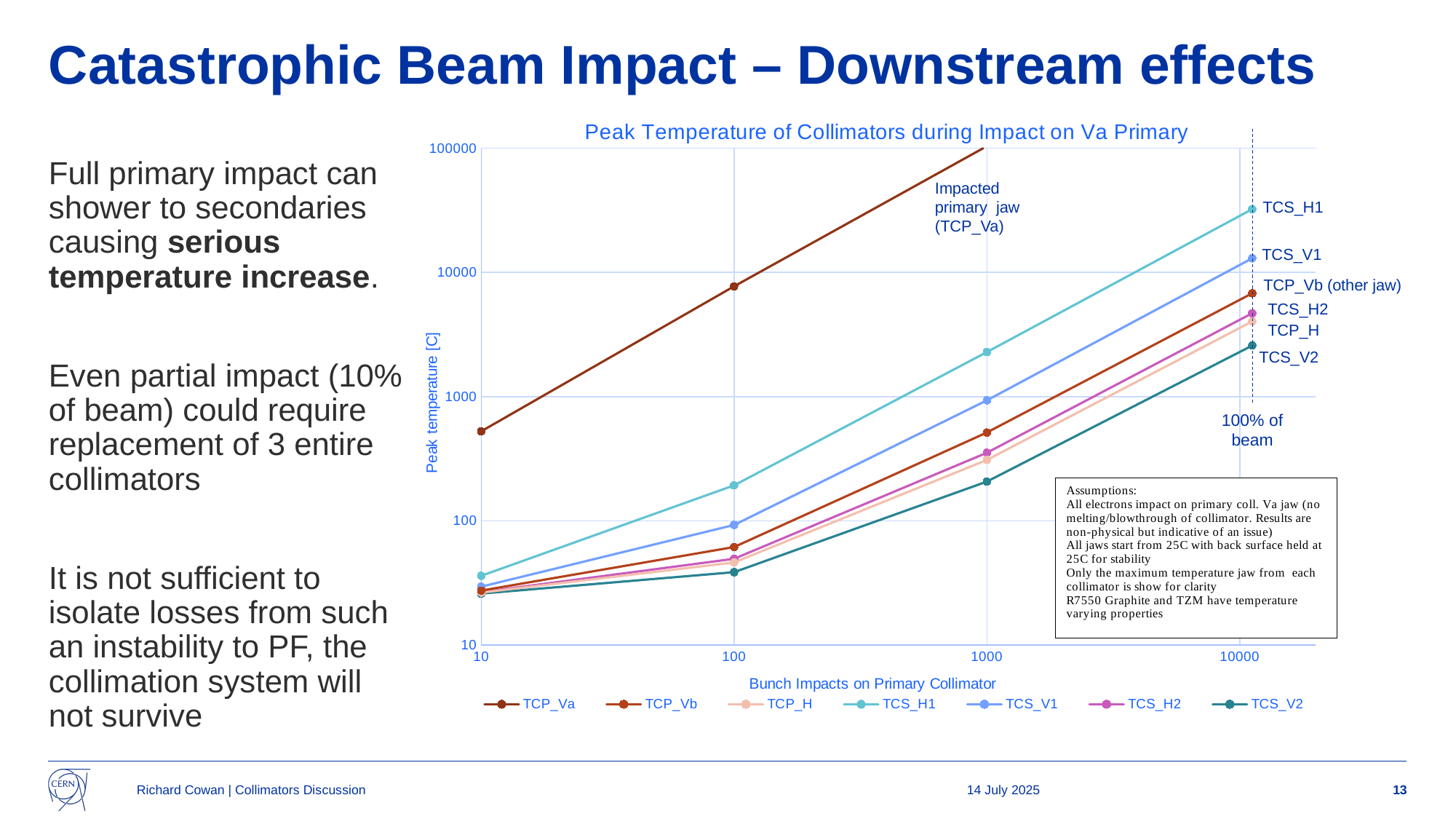

# Catastrophic Beam Impact – Downstream effects

### Chart: Peak Temperature of Collimators during Impact on Va Primary

| Category | TCP_Va | TCP_Vb | TCP_H | TCS_H1 | TCS_V1 | TCS_H2 | TCS_V2 |
|---|---|---|---|---|---|---|---|
Full primary impact can shower to secondaries causing serious temperature increase.

Even partial impact (10% of beam) could require replacement of 3 entire collimators

It is not sufficient to isolate losses from such an instability to PF, the collimation system will not survive

Impacted primary  jaw (TCP_Va)
TCS_H1
TCS_V1
TCP_Vb (other jaw)
TCS_H2
TCP_H
TCS_V2
100% of beam
Richard Cowan | Collimators Discussion
14 July 2025
13